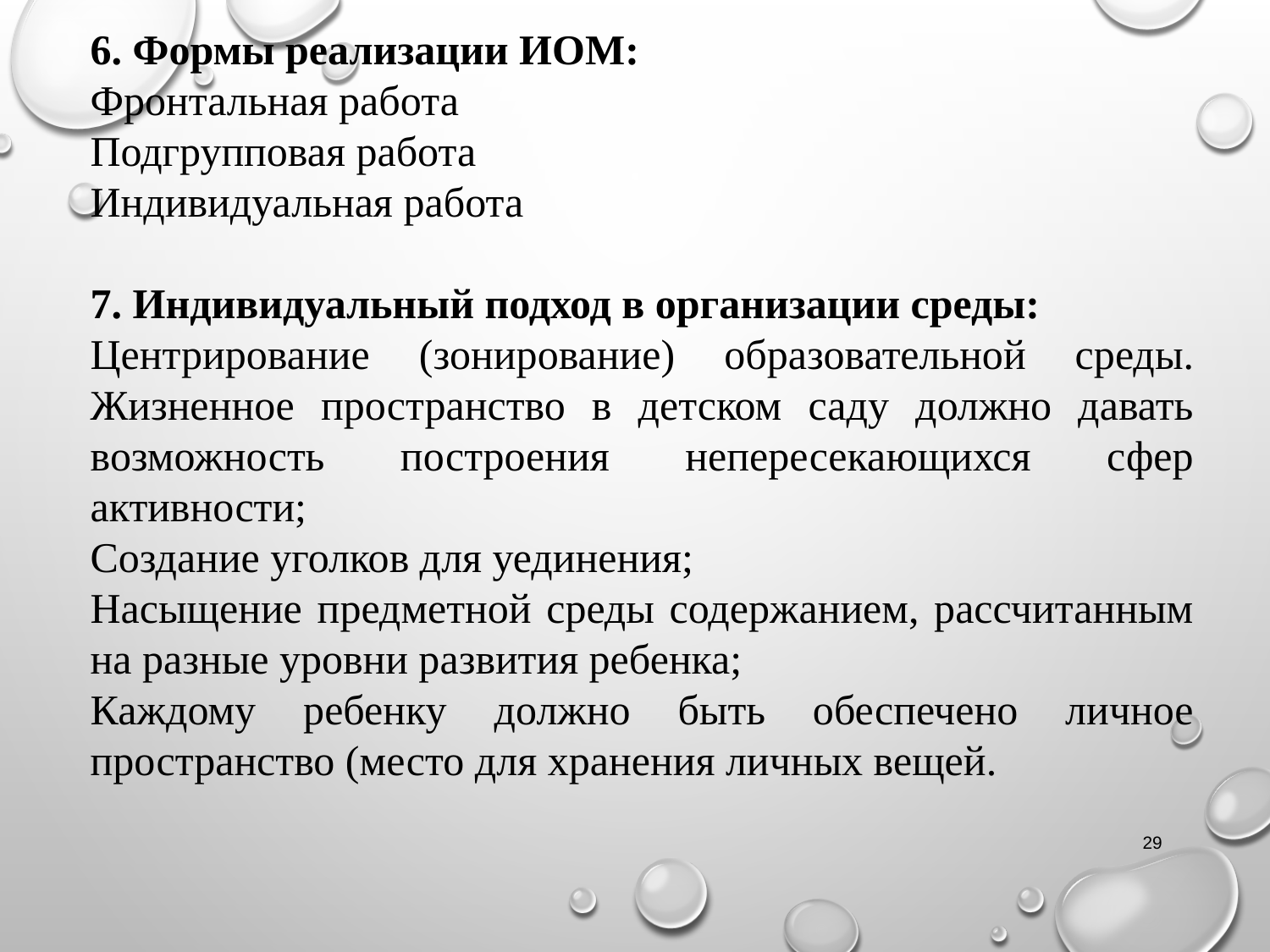

6. Формы реализации ИОМ:
Фронтальная работа
Подгрупповая работа
Индивидуальная работа

7. Индивидуальный подход в организации среды:
Центрирование (зонирование) образовательной среды. Жизненное пространство в детском саду должно давать возможность построения непересекающихся сфер активности;
Создание уголков для уединения;
Насыщение предметной среды содержанием, рассчитанным на разные уровни развития ребенка;
Каждому ребенку должно быть обеспечено личное пространство (место для хранения личных вещей.
29